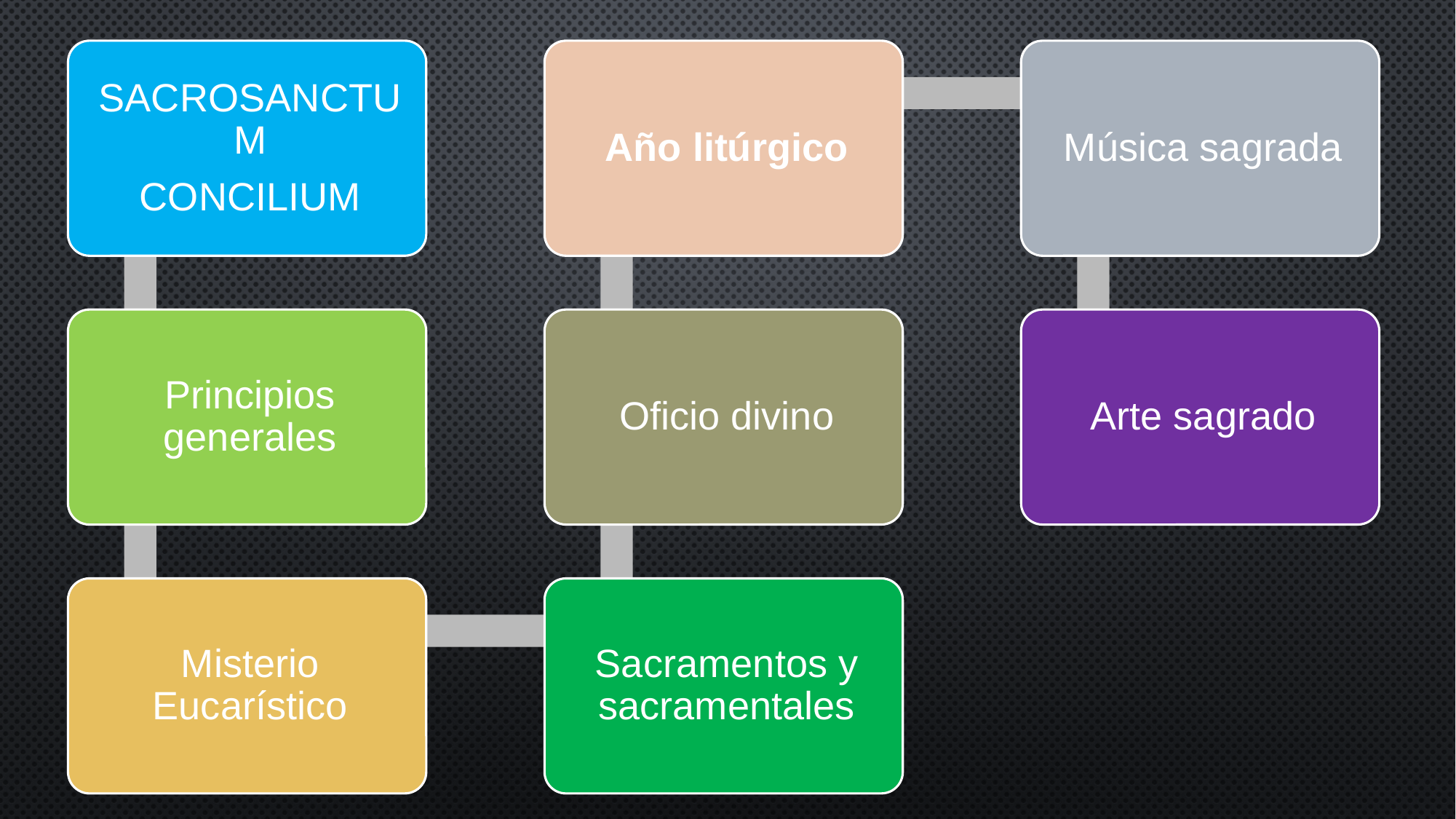

#
SACROSANCTUM
CONCILIUM
Principios generales
Misterio Eucarístico
Sacramentos y sacramentales
Oficio divino
Año litúrgico
Música sagrada
Arte sagrado